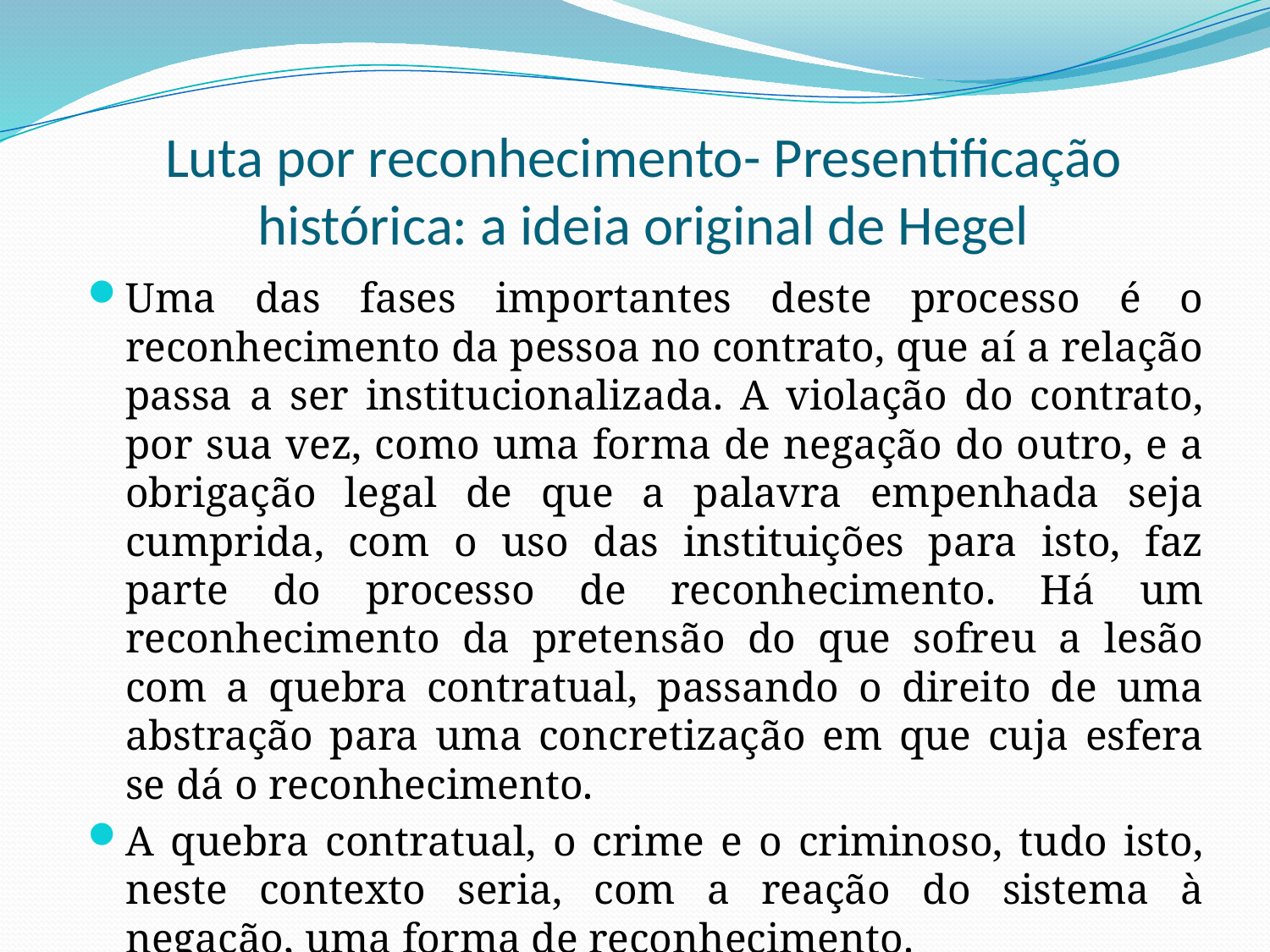

# Luta por reconhecimento- Presentificação histórica: a ideia original de Hegel
Uma das fases importantes deste processo é o reconhecimento da pessoa no contrato, que aí a relação passa a ser institucionalizada. A violação do contrato, por sua vez, como uma forma de negação do outro, e a obrigação legal de que a palavra empenhada seja cumprida, com o uso das instituições para isto, faz parte do processo de reconhecimento. Há um reconhecimento da pretensão do que sofreu a lesão com a quebra contratual, passando o direito de uma abstração para uma concretização em que cuja esfera se dá o reconhecimento.
A quebra contratual, o crime e o criminoso, tudo isto, neste contexto seria, com a reação do sistema à negação, uma forma de reconhecimento.